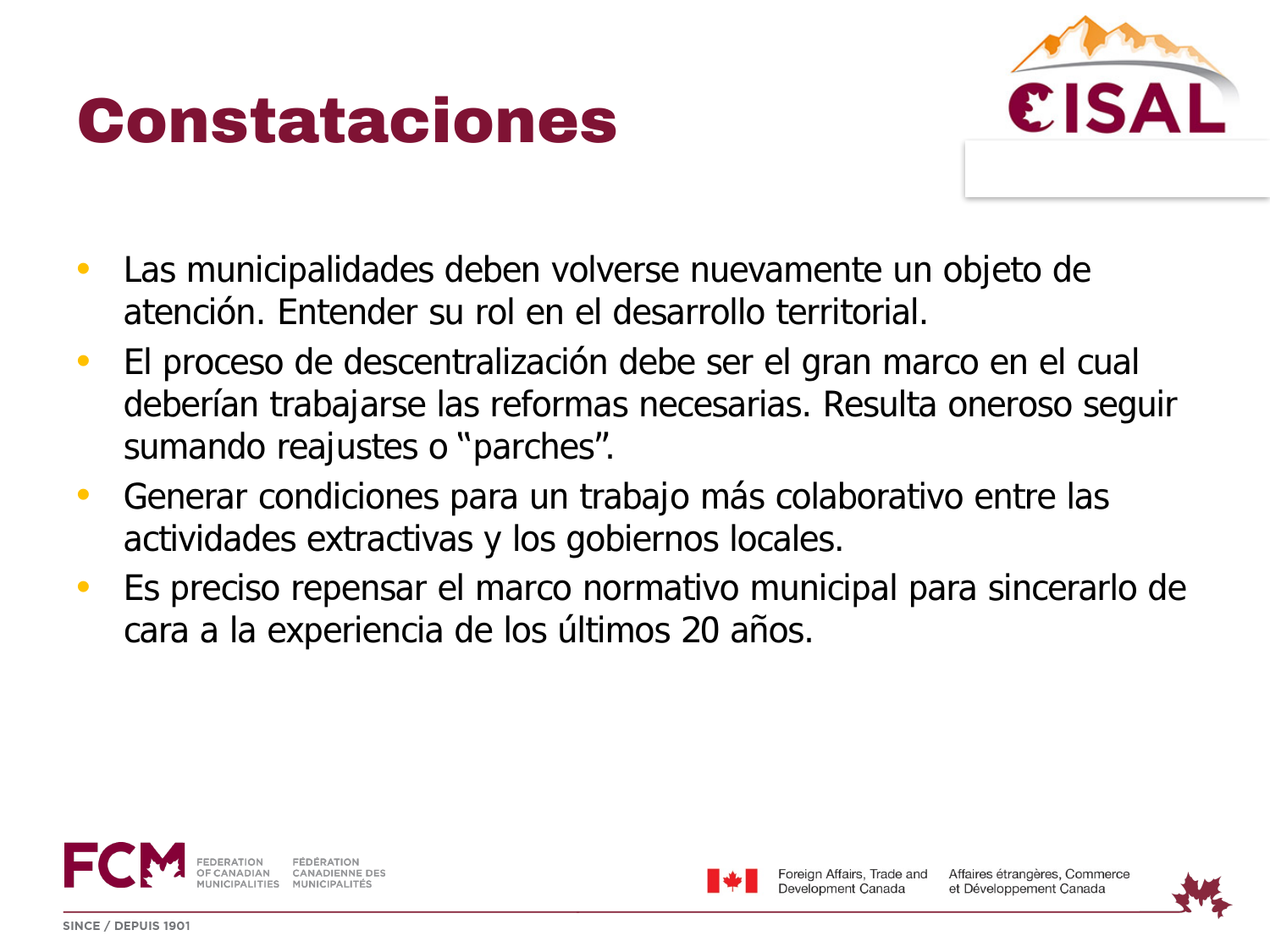

# Constataciones
Las municipalidades deben volverse nuevamente un objeto de atención. Entender su rol en el desarrollo territorial.
El proceso de descentralización debe ser el gran marco en el cual deberían trabajarse las reformas necesarias. Resulta oneroso seguir sumando reajustes o “parches”.
Generar condiciones para un trabajo más colaborativo entre las actividades extractivas y los gobiernos locales.
Es preciso repensar el marco normativo municipal para sincerarlo de cara a la experiencia de los últimos 20 años.